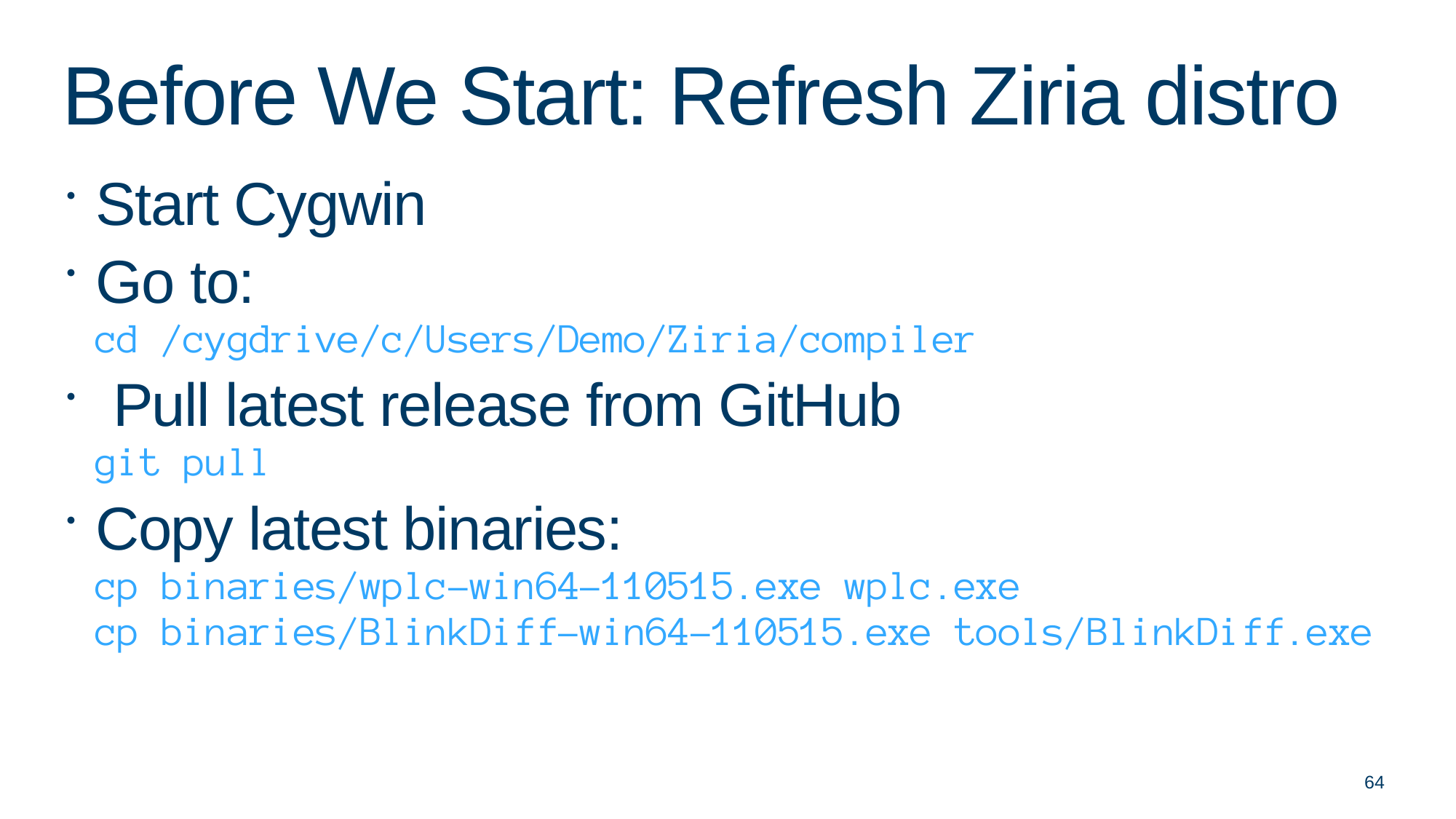

# Before We Start: Refresh Ziria distro
Start Cygwin
Go to:
cd /cygdrive/c/Users/Demo/Ziria/compiler
 Pull latest release from GitHub
git pull
Copy latest binaries:
cp binaries/wplc-win64-110515.exe wplc.exe
cp binaries/BlinkDiff-win64-110515.exe tools/BlinkDiff.exe

64